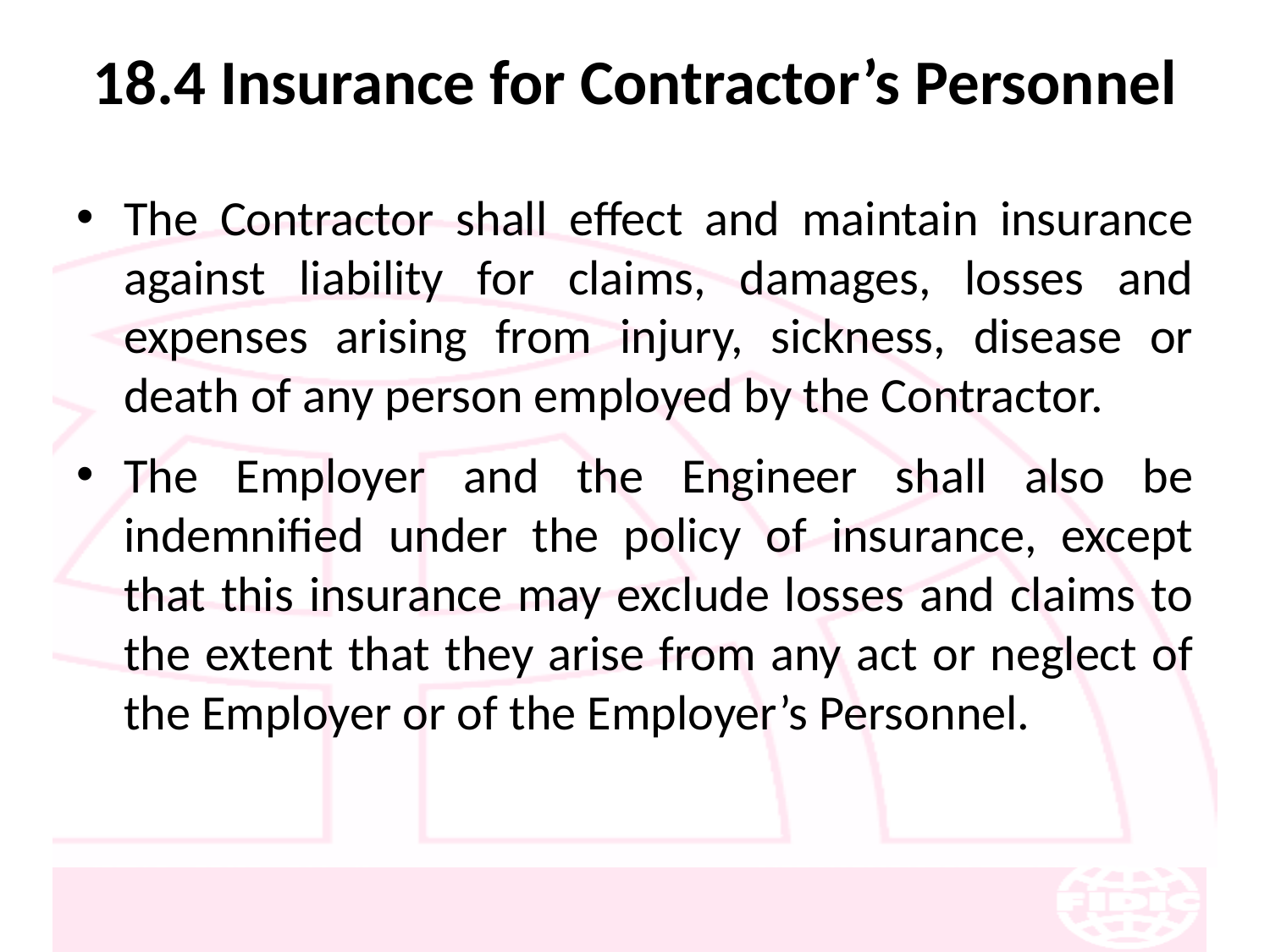

# 18.4 Insurance for Contractor’s Personnel
The Contractor shall effect and maintain insurance against liability for claims, damages, losses and expenses arising from injury, sickness, disease or death of any person employed by the Contractor.
The Employer and the Engineer shall also be indemnified under the policy of insurance, except that this insurance may exclude losses and claims to the extent that they arise from any act or neglect of the Employer or of the Employer’s Personnel.